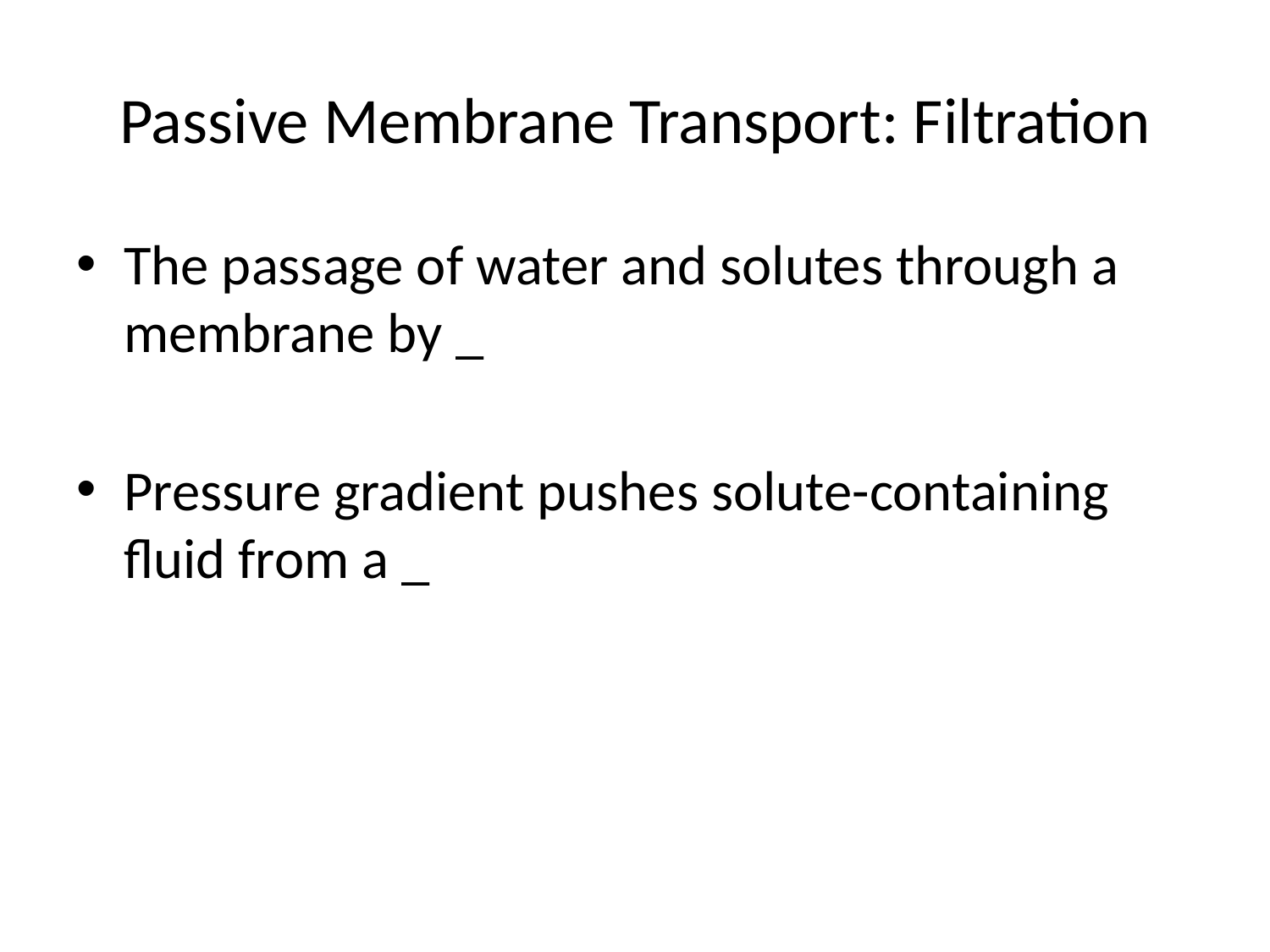

# Passive Membrane Transport: Filtration
The passage of water and solutes through a membrane by _

Pressure gradient pushes solute-containing fluid from a _